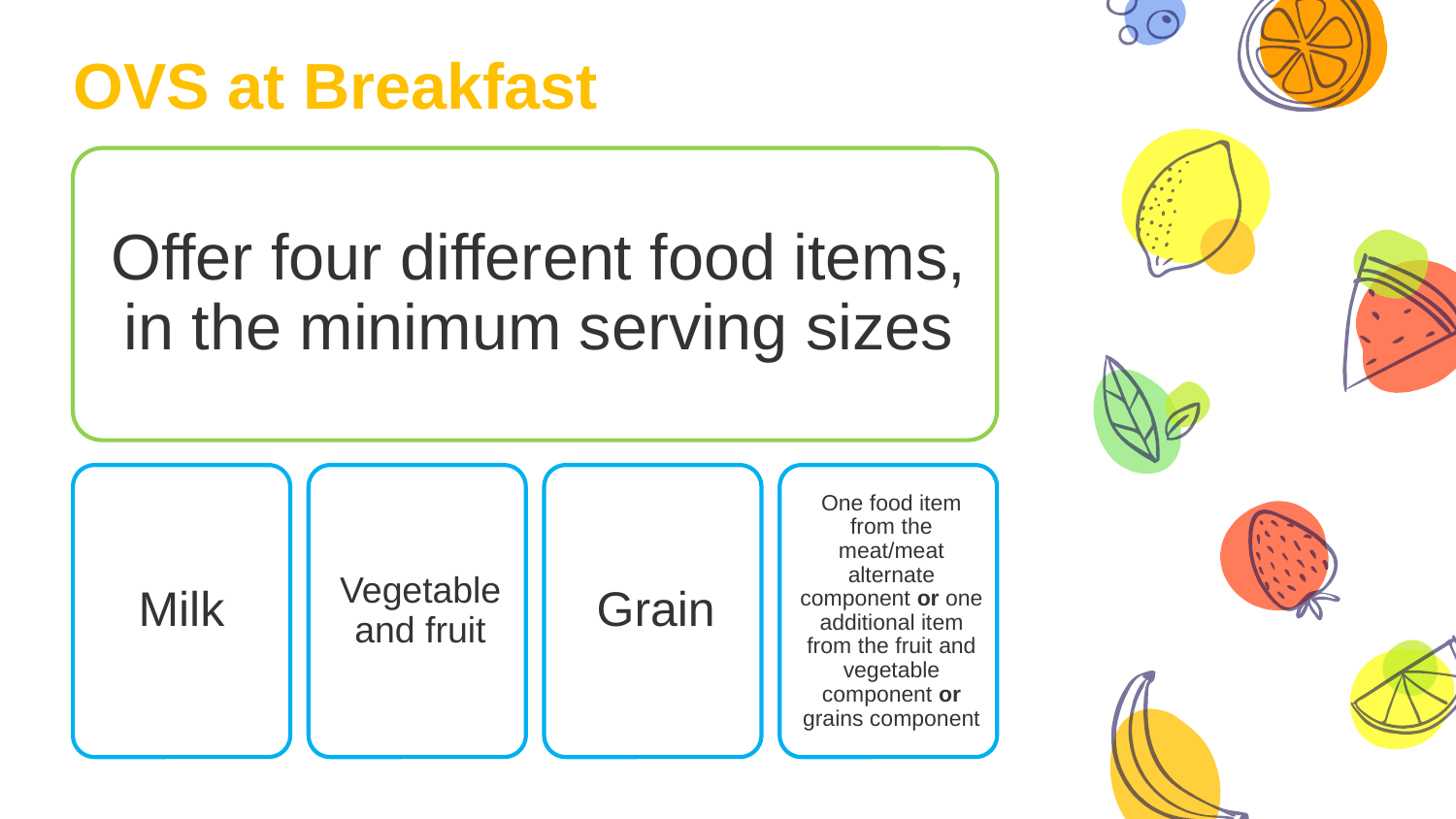

# OVS at Breakfast
Offer four different food items, in the minimum serving sizes
Milk
Vegetable and fruit
Grain
One food item from the meat/meat alternate component or one additional item from the fruit and vegetable component or grains component